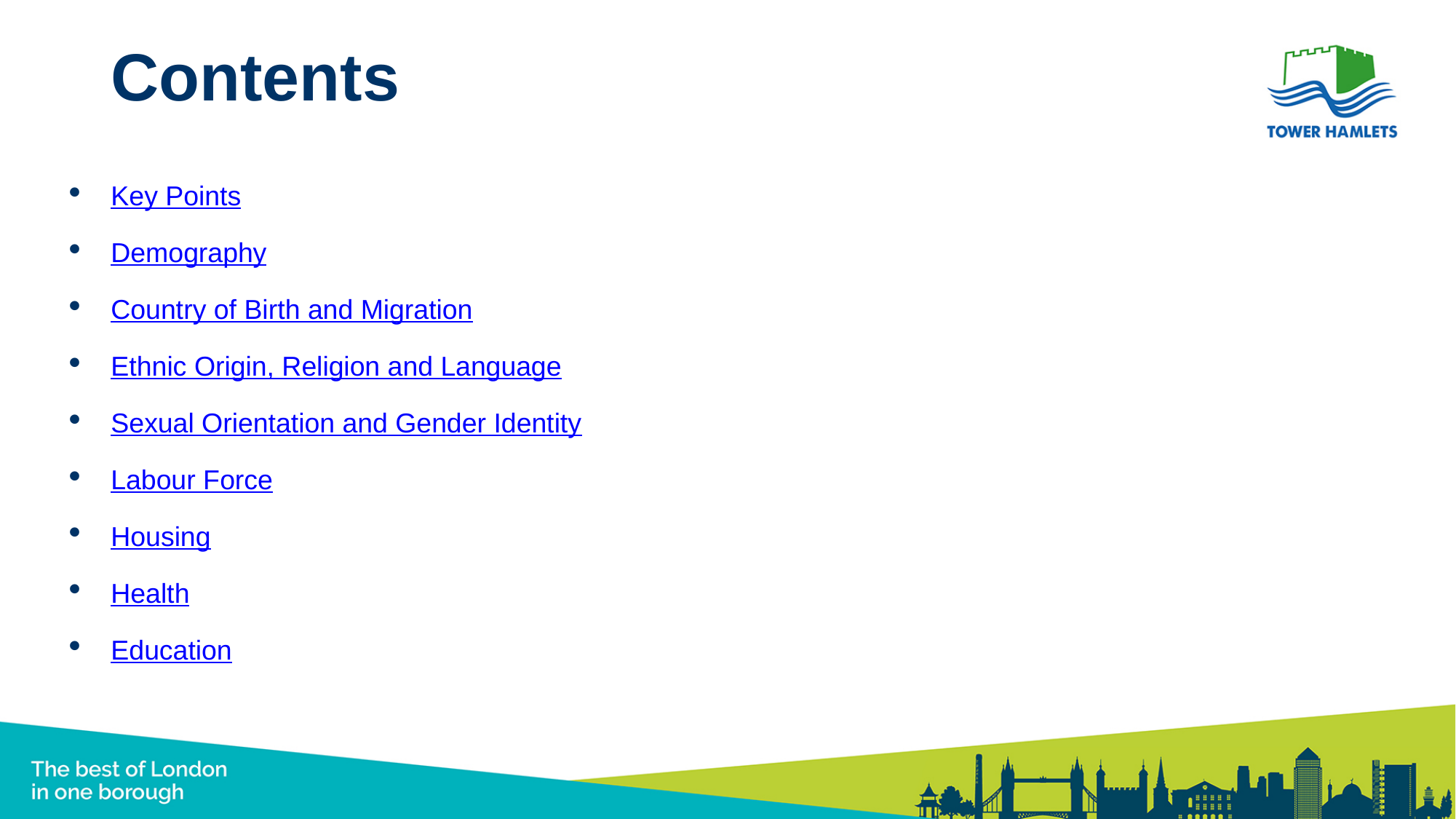

Contents
Key Points
Demography
Country of Birth and Migration
Ethnic Origin, Religion and Language
Sexual Orientation and Gender Identity
Labour Force
Housing
Health
Education